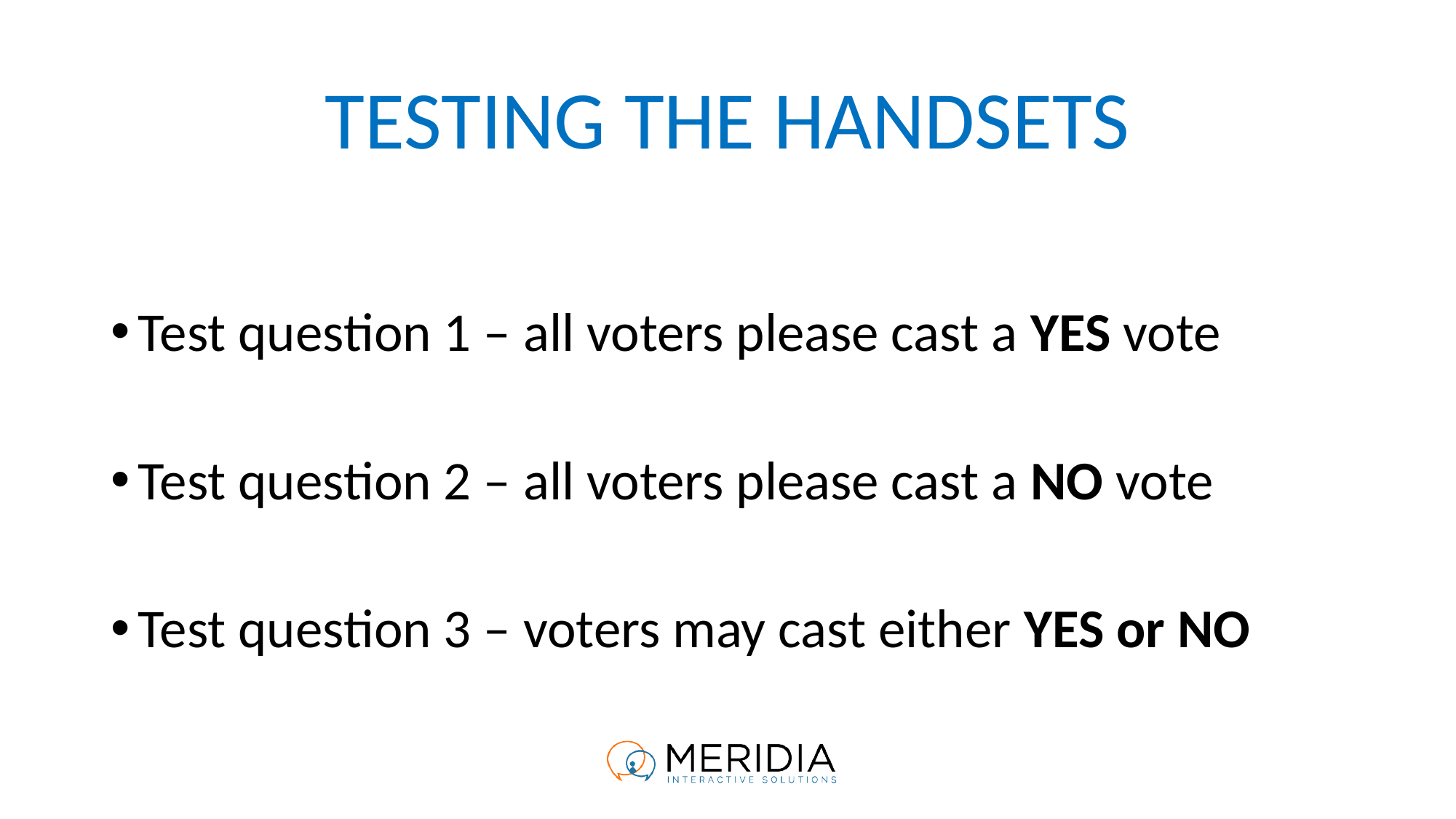

# Testing The handsets

Test question 1 – all voters please cast a YES vote

Test question 2 – all voters please cast a NO vote

Test question 3 – voters may cast either YES or NO